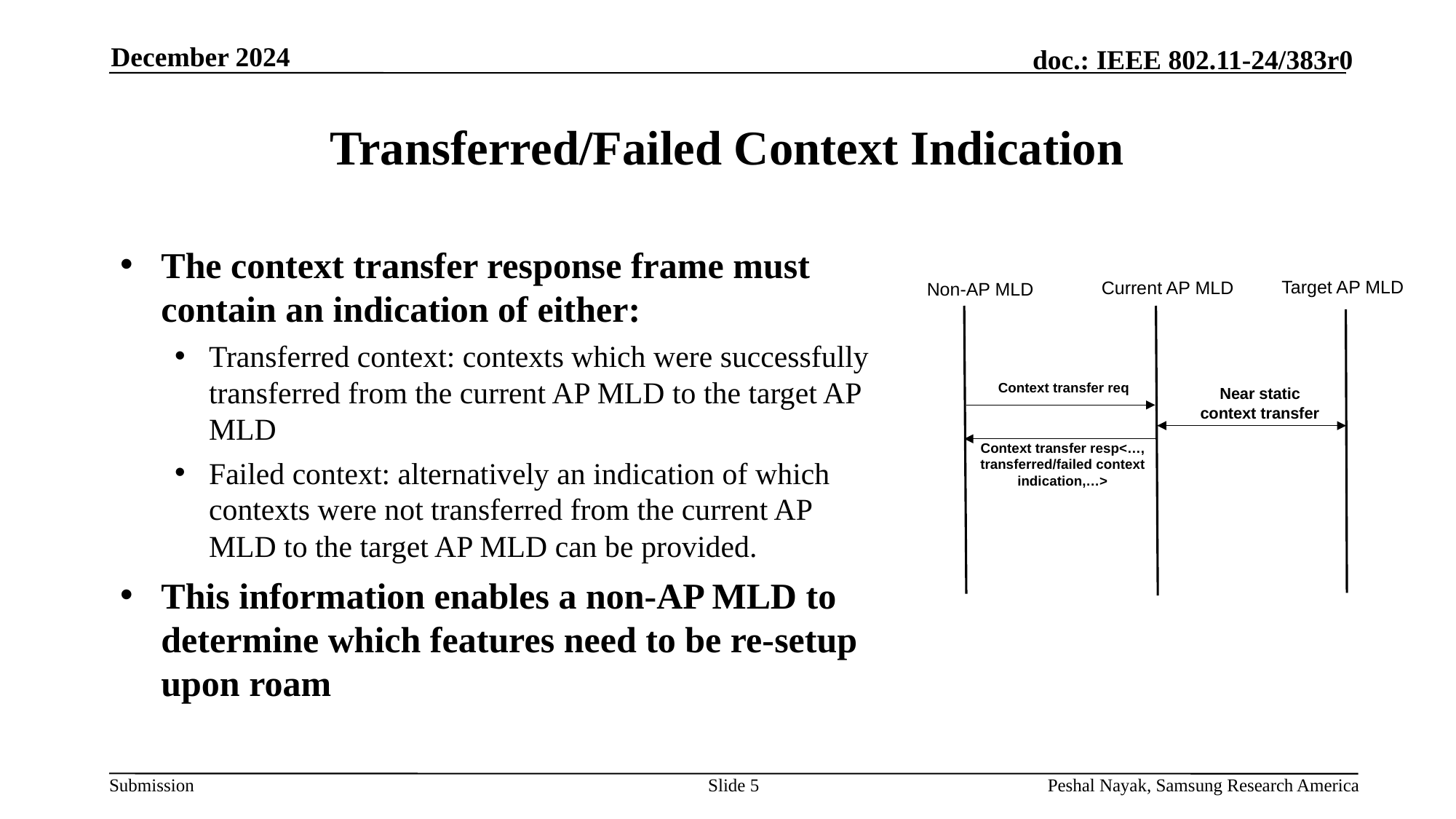

December 2024
# Transferred/Failed Context Indication
The context transfer response frame must contain an indication of either:
Transferred context: contexts which were successfully transferred from the current AP MLD to the target AP MLD
Failed context: alternatively an indication of which contexts were not transferred from the current AP MLD to the target AP MLD can be provided.
This information enables a non-AP MLD to determine which features need to be re-setup upon roam
Target AP MLD
Current AP MLD
Non-AP MLD
Context transfer req
Near static context transfer
Context transfer resp<…, transferred/failed context indication,…>
Slide 5
Peshal Nayak, Samsung Research America